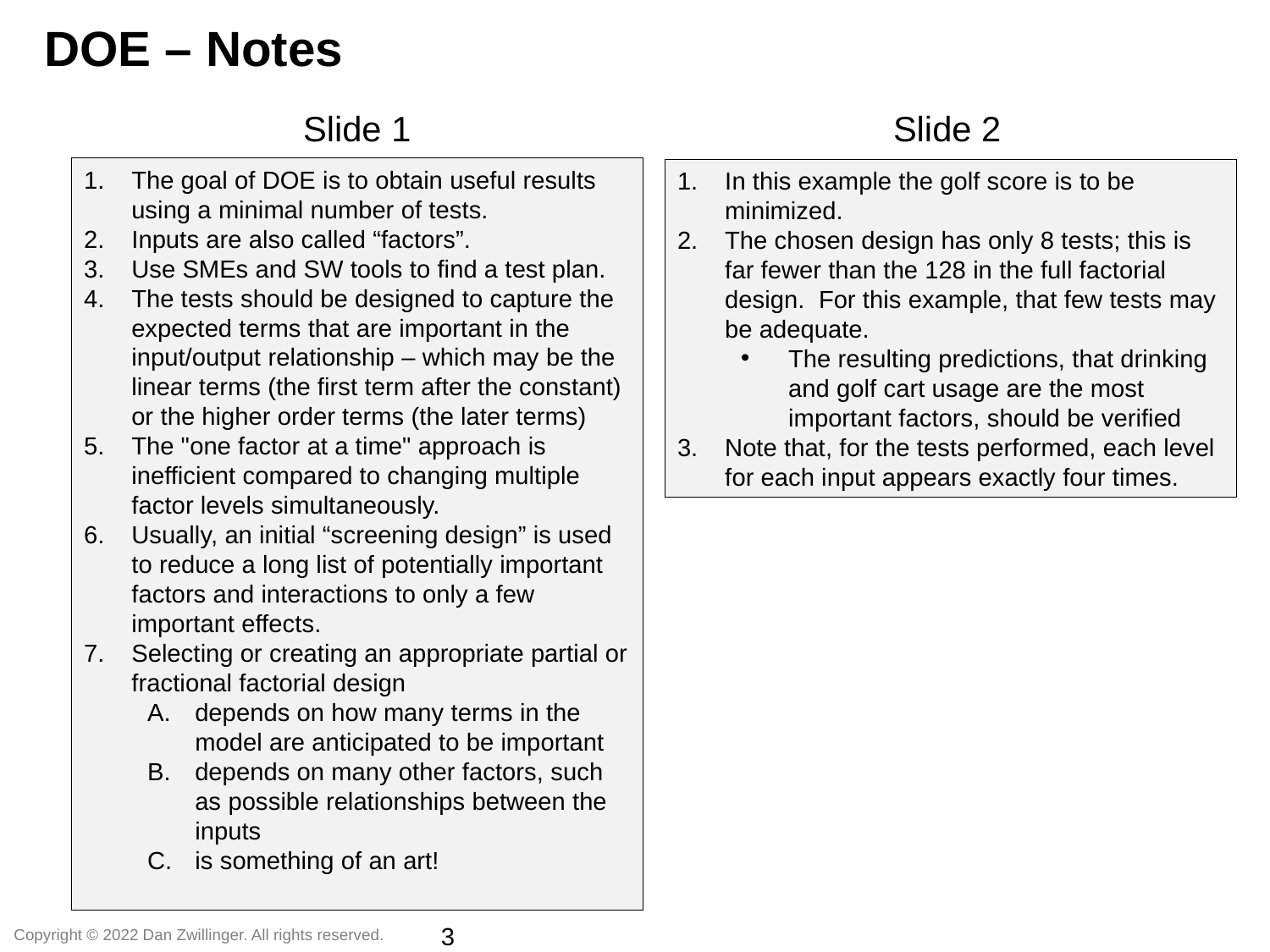

DOE – Notes
Slide 1
Slide 2
The goal of DOE is to obtain useful results using a minimal number of tests.
Inputs are also called “factors”.
Use SMEs and SW tools to find a test plan.
The tests should be designed to capture the expected terms that are important in the input/output relationship – which may be the linear terms (the first term after the constant) or the higher order terms (the later terms)
The "one factor at a time" approach is inefficient compared to changing multiple factor levels simultaneously.
Usually, an initial “screening design” is used to reduce a long list of potentially important factors and interactions to only a few important effects.
Selecting or creating an appropriate partial or fractional factorial design
depends on how many terms in the model are anticipated to be important
depends on many other factors, such as possible relationships between the inputs
is something of an art!

In this example the golf score is to be minimized.
The chosen design has only 8 tests; this is far fewer than the 128 in the full factorial design.  For this example, that few tests may be adequate.
The resulting predictions, that drinking and golf cart usage are the most important factors, should be verified
Note that, for the tests performed, each level for each input appears exactly four times.
3
Copyright © 2022 Dan Zwillinger. All rights reserved.